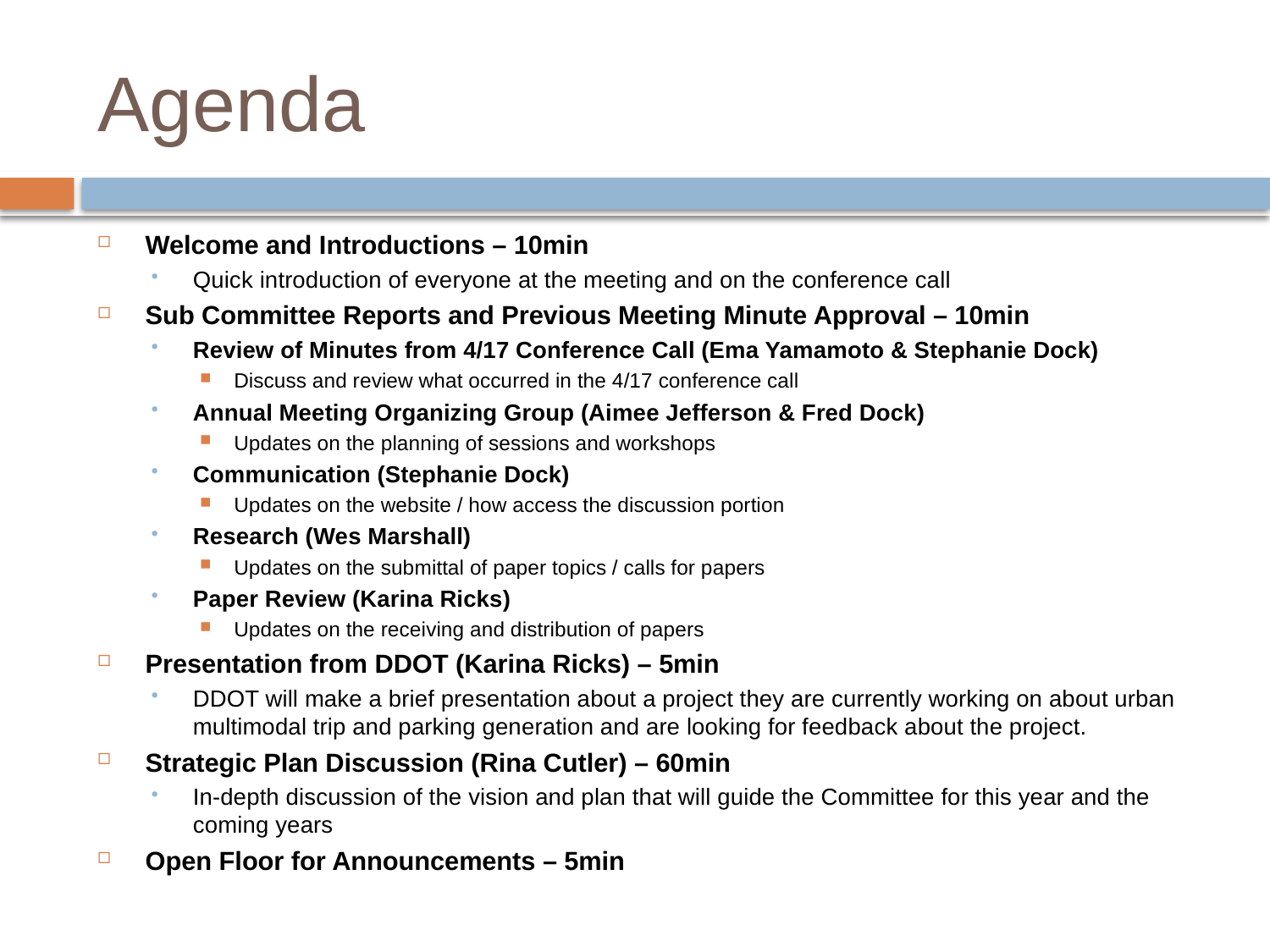

# Agenda
Welcome and Introductions – 10min
Quick introduction of everyone at the meeting and on the conference call
Sub Committee Reports and Previous Meeting Minute Approval – 10min
Review of Minutes from 4/17 Conference Call (Ema Yamamoto & Stephanie Dock)
Discuss and review what occurred in the 4/17 conference call
Annual Meeting Organizing Group (Aimee Jefferson & Fred Dock)
Updates on the planning of sessions and workshops
Communication (Stephanie Dock)
Updates on the website / how access the discussion portion
Research (Wes Marshall)
Updates on the submittal of paper topics / calls for papers
Paper Review (Karina Ricks)
Updates on the receiving and distribution of papers
Presentation from DDOT (Karina Ricks) – 5min
DDOT will make a brief presentation about a project they are currently working on about urban multimodal trip and parking generation and are looking for feedback about the project.
Strategic Plan Discussion (Rina Cutler) – 60min
In-depth discussion of the vision and plan that will guide the Committee for this year and the coming years
Open Floor for Announcements – 5min